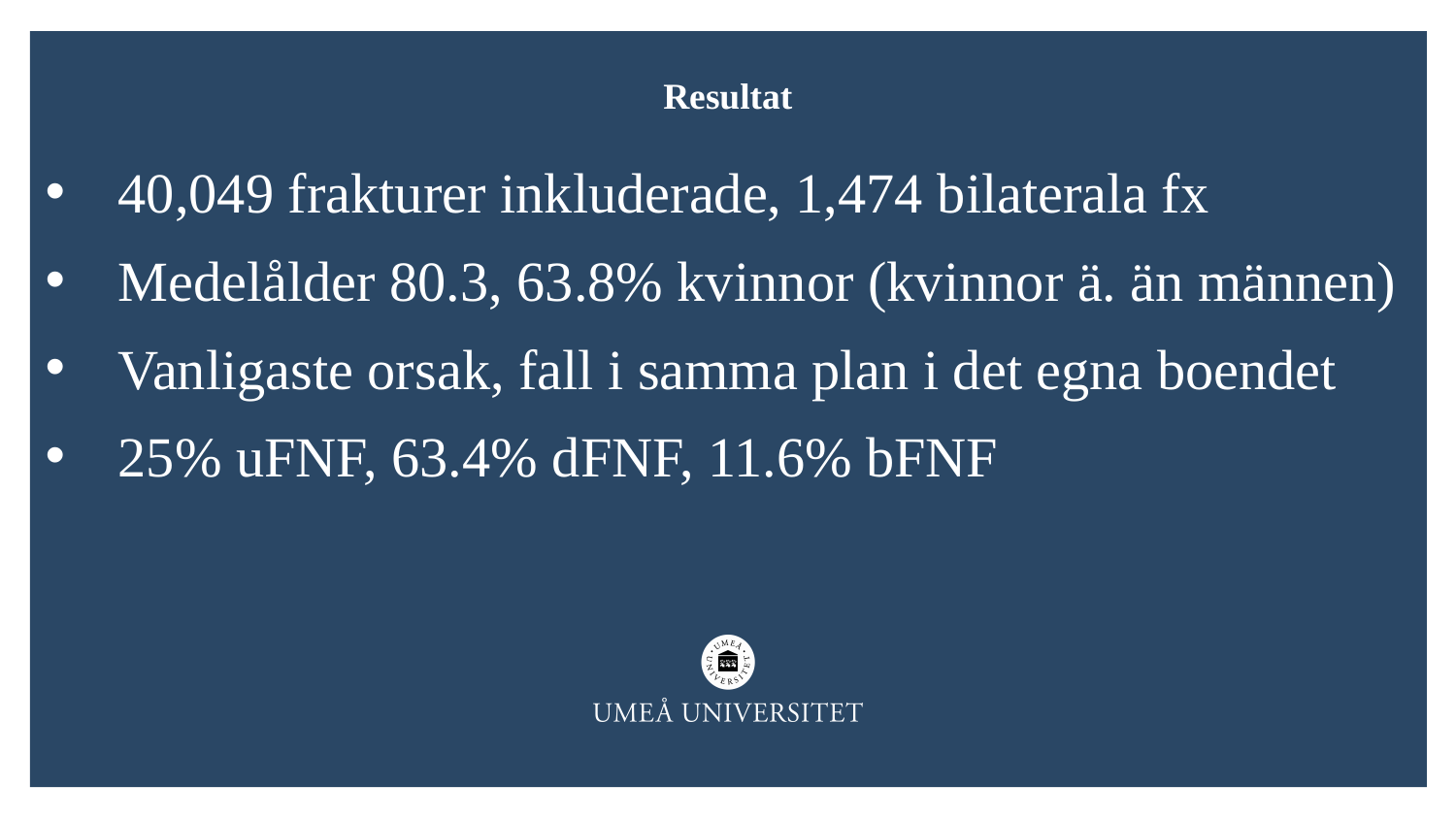

Resultat

40,049 frakturer inkluderade, 1,474 bilaterala fx
Medelålder 80.3, 63.8% kvinnor (kvinnor ä. än männen)
Vanligaste orsak, fall i samma plan i det egna boendet
25% uFNF, 63.4% dFNF, 11.6% bFNF